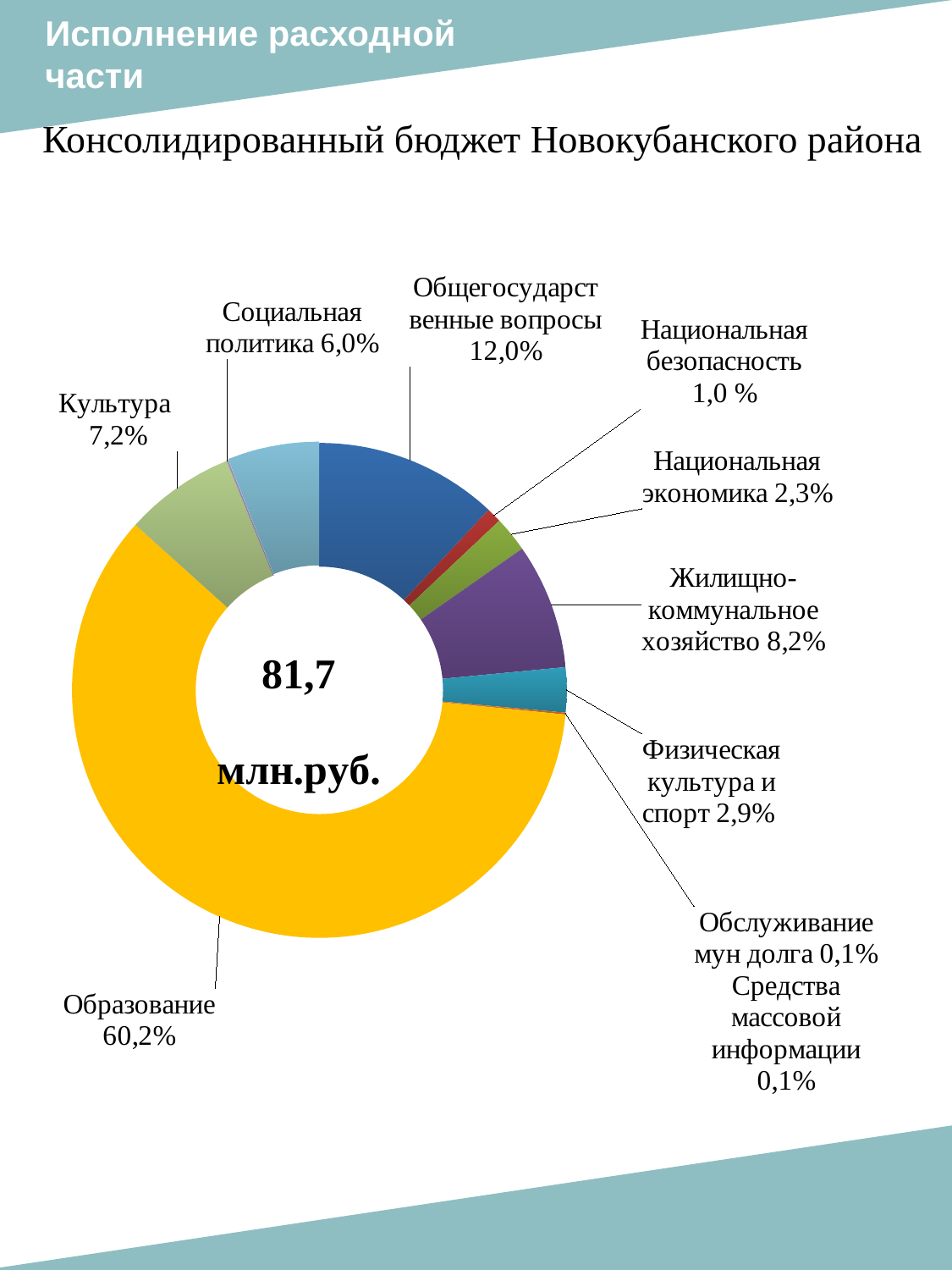

Исполнение расходной
части
Консолидированный бюджет Новокубанского района

### Chart

| Category | Столбец1 |
|---|---|
|  | 11.995104039167687 |
|  | 0.9791921664626684 |
|  | 2.3255813953488373 |
|  | 8.200734394124847 |
|  | 2.9375764993880047 |
|  | 0.12239902080783355 |
|  | 0.0 |
|  | 60.09791921664627 |
|  | 7.221542227662178 |
|  | 0.12239902080783355 |
|  | 5.997552019583844 |